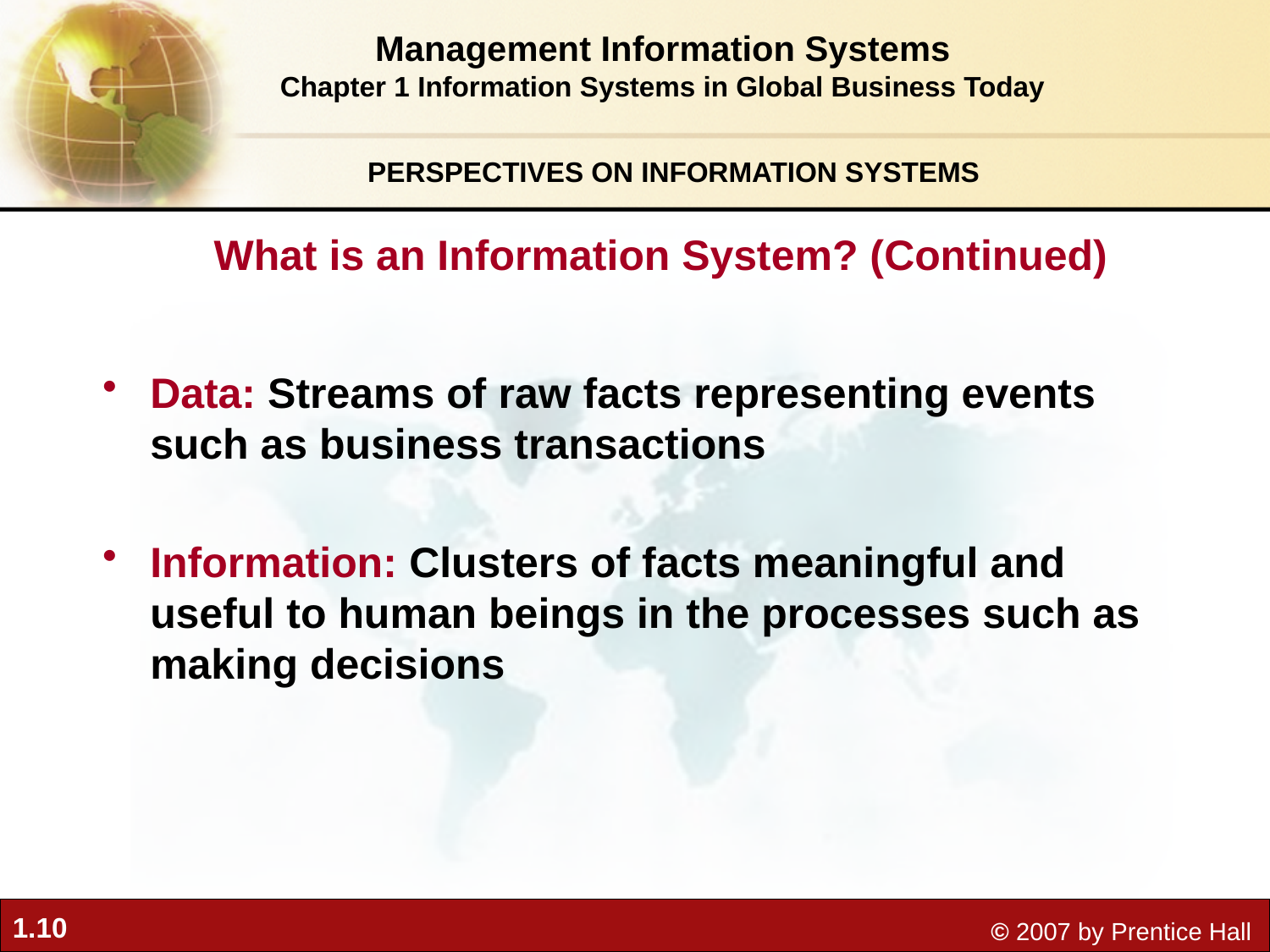

Management Information Systems
Chapter 1 Information Systems in Global Business Today
PERSPECTIVES ON INFORMATION SYSTEMS
What is an Information System? (Continued)
Data: Streams of raw facts representing events such as business transactions

Information: Clusters of facts meaningful and useful to human beings in the processes such as making decisions